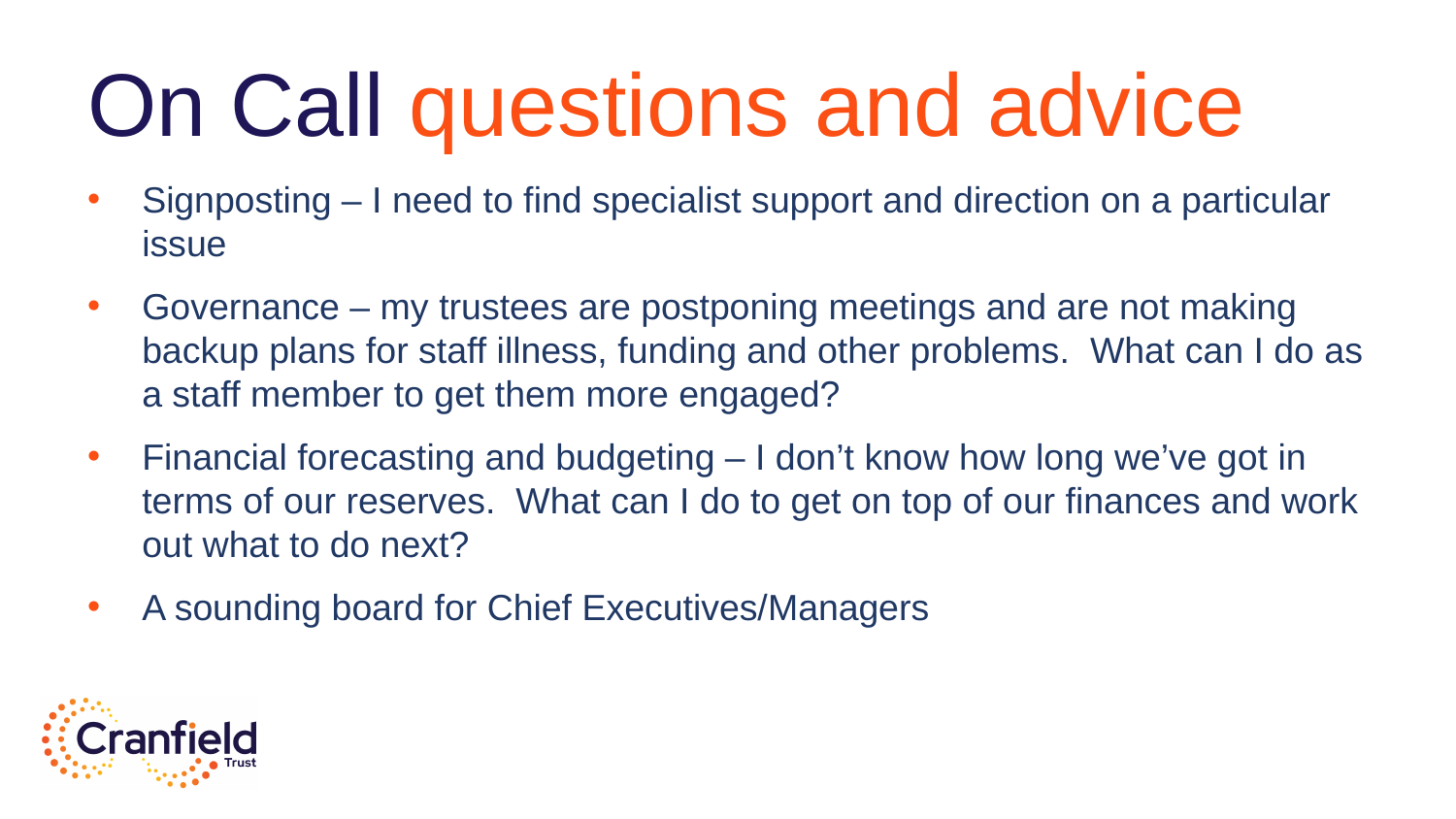

# On Call questions and advice
Signposting – I need to find specialist support and direction on a particular issue
Governance – my trustees are postponing meetings and are not making backup plans for staff illness, funding and other problems.  What can I do as a staff member to get them more engaged?
Financial forecasting and budgeting – I don’t know how long we’ve got in terms of our reserves.  What can I do to get on top of our finances and work out what to do next?
A sounding board for Chief Executives/Managers